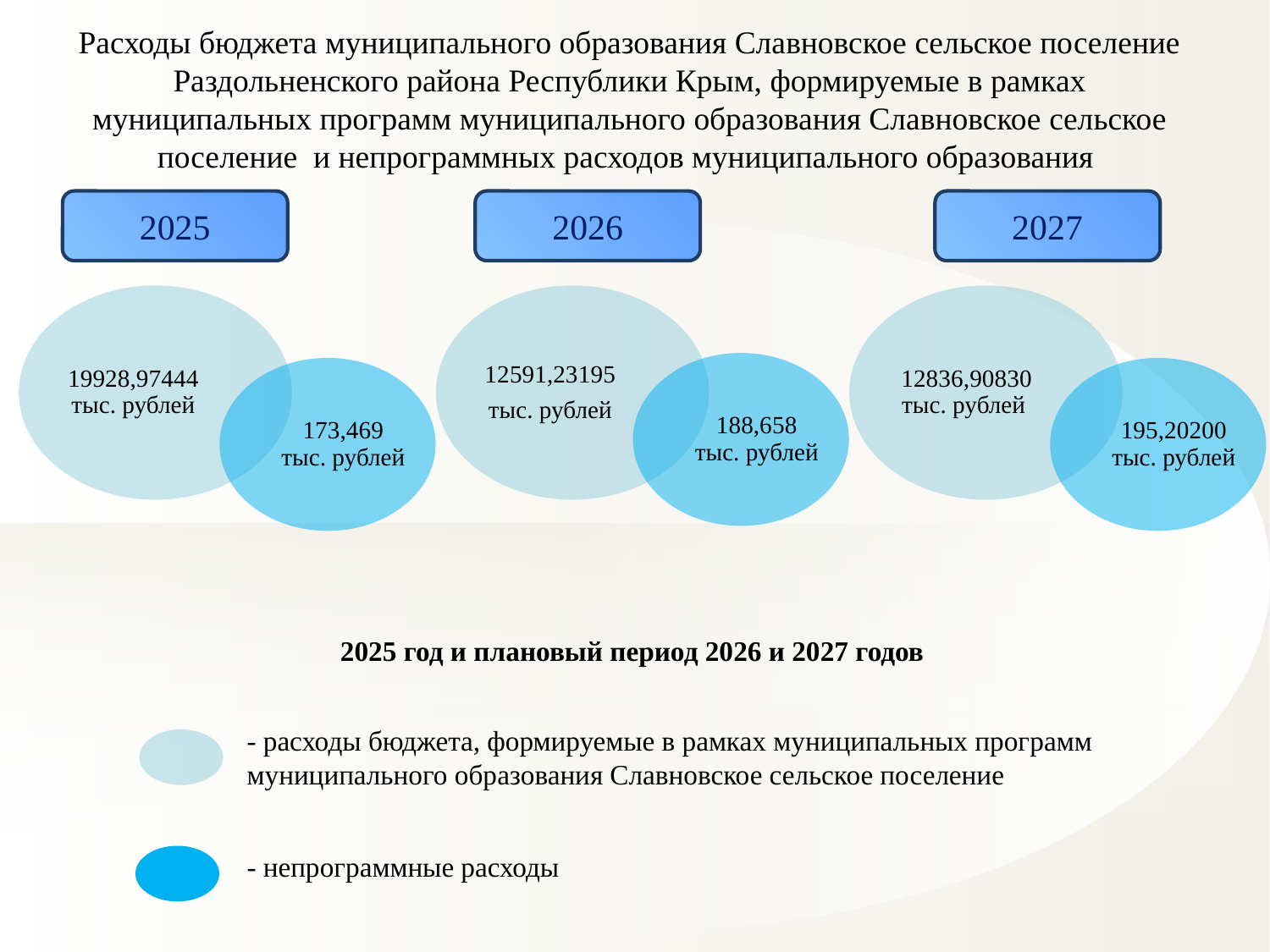

Расходы бюджета муниципального образования Славновское сельское поселение Раздольненского района Республики Крым, формируемые в рамках муниципальных программ муниципального образования Славновское сельское поселение  и непрограммных расходов муниципального образования
2025
2026
2027
19928,97444 тыс. рублей
12591,23195
тыс. рублей
 12836,90830 тыс. рублей
188,658 тыс. рублей
173,469 тыс. рублей
195,20200 тыс. рублей

2025 год и плановый период 2026 и 2027 годов
- расходы бюджета, формируемые в рамках муниципальных программ муниципального образования Славновское сельское поселение

- непрограммные расходы